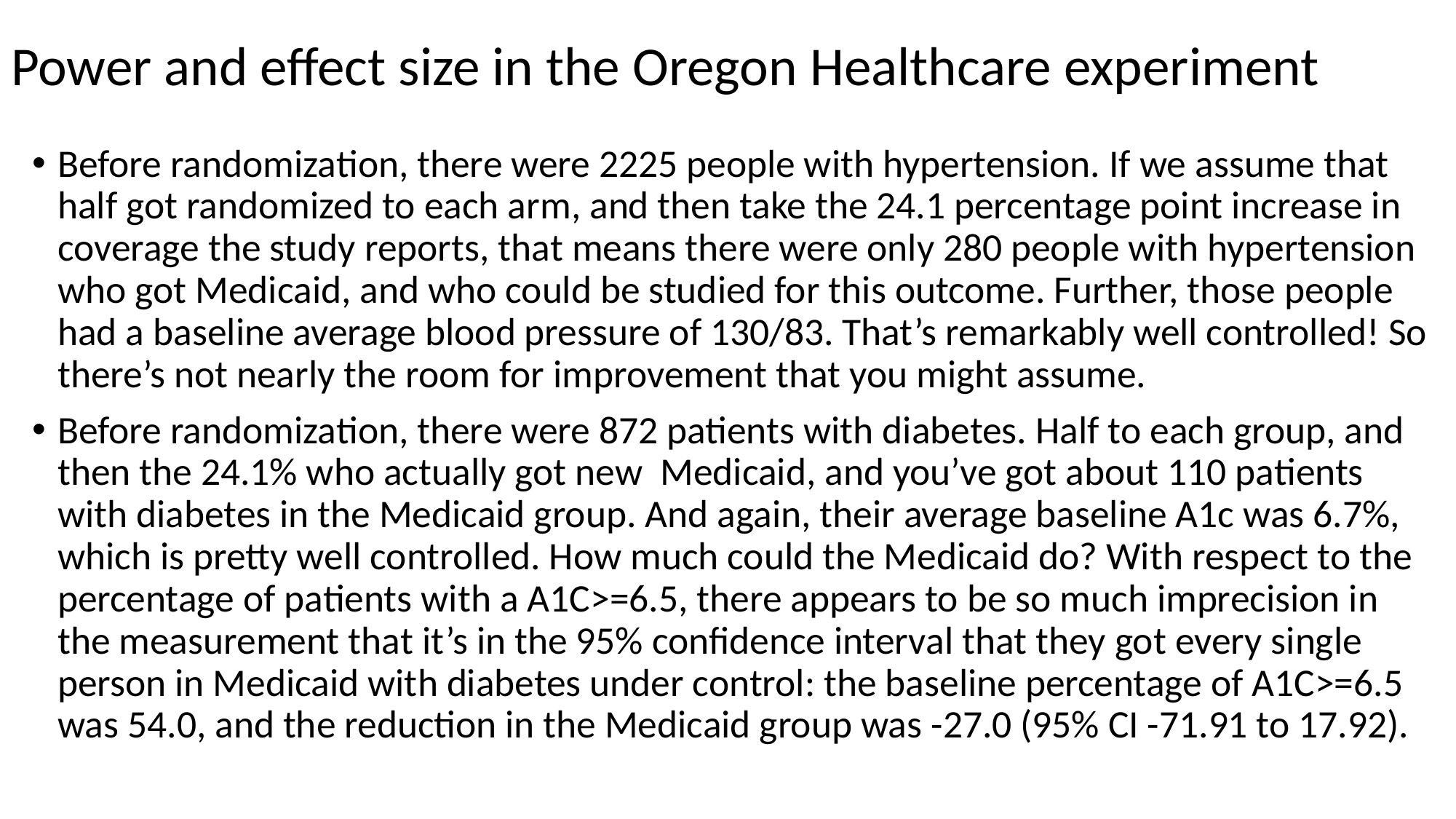

# Power and effect size in the Oregon Healthcare experiment
Before randomization, there were 2225 people with hypertension. If we assume that half got randomized to each arm, and then take the 24.1 percentage point increase in coverage the study reports, that means there were only 280 people with hypertension who got Medicaid, and who could be studied for this outcome. Further, those people had a baseline average blood pressure of 130/83. That’s remarkably well controlled! So there’s not nearly the room for improvement that you might assume.
Before randomization, there were 872 patients with diabetes. Half to each group, and then the 24.1% who actually got new  Medicaid, and you’ve got about 110 patients with diabetes in the Medicaid group. And again, their average baseline A1c was 6.7%, which is pretty well controlled. How much could the Medicaid do? With respect to the percentage of patients with a A1C>=6.5, there appears to be so much imprecision in the measurement that it’s in the 95% confidence interval that they got every single person in Medicaid with diabetes under control: the baseline percentage of A1C>=6.5 was 54.0, and the reduction in the Medicaid group was -27.0 (95% CI -71.91 to 17.92).